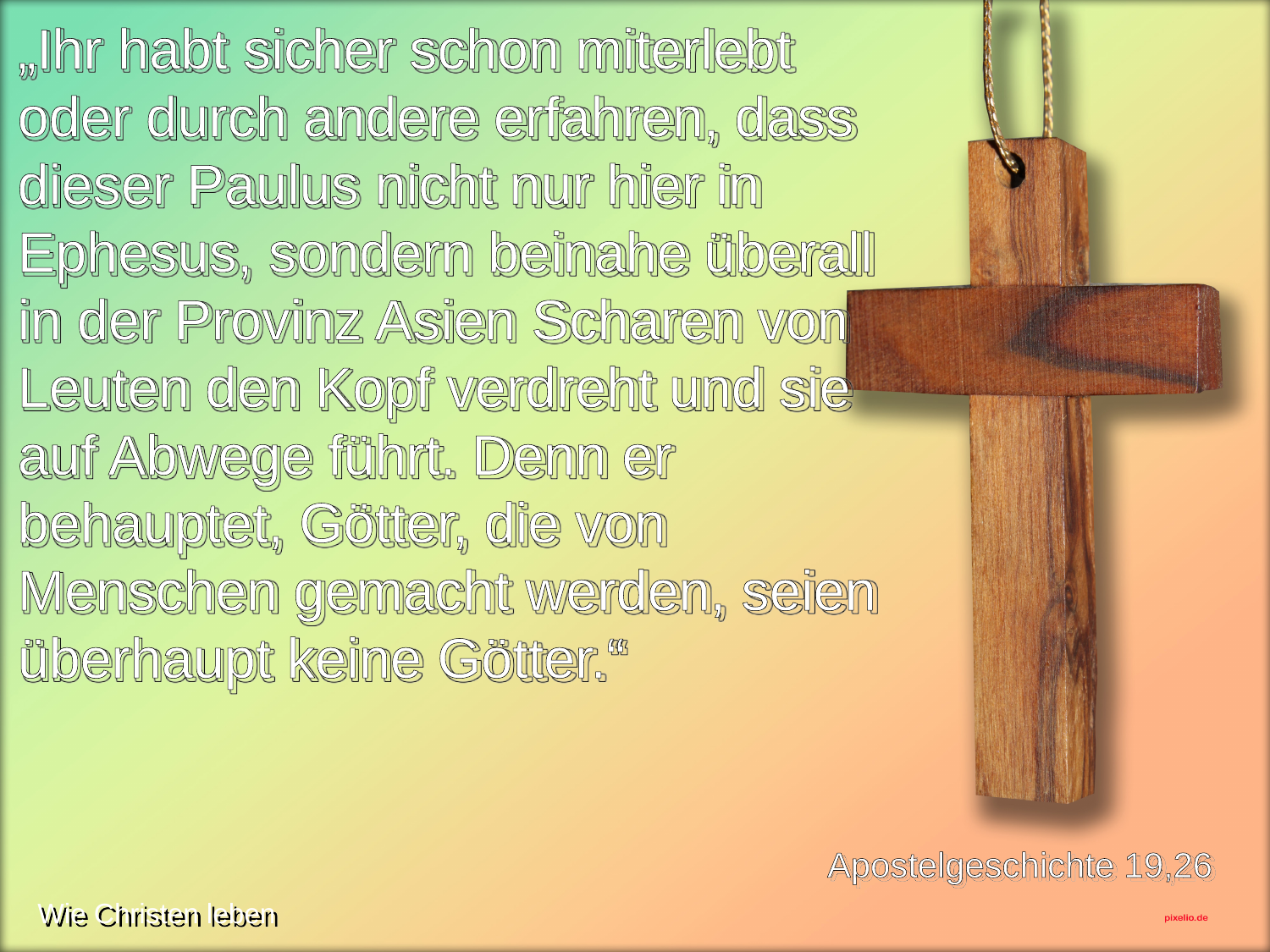

„Ihr habt sicher schon miterlebt oder durch andere erfahren, dass dieser Paulus nicht nur hier in Ephesus, sondern beinahe überall in der Provinz Asien Scharen von Leuten den Kopf verdreht und sie auf Abwege führt. Denn er behauptet, Götter, die von Menschen gemacht werden, seien überhaupt keine Götter.“
Apostelgeschichte 19,26
Wie Christen leben